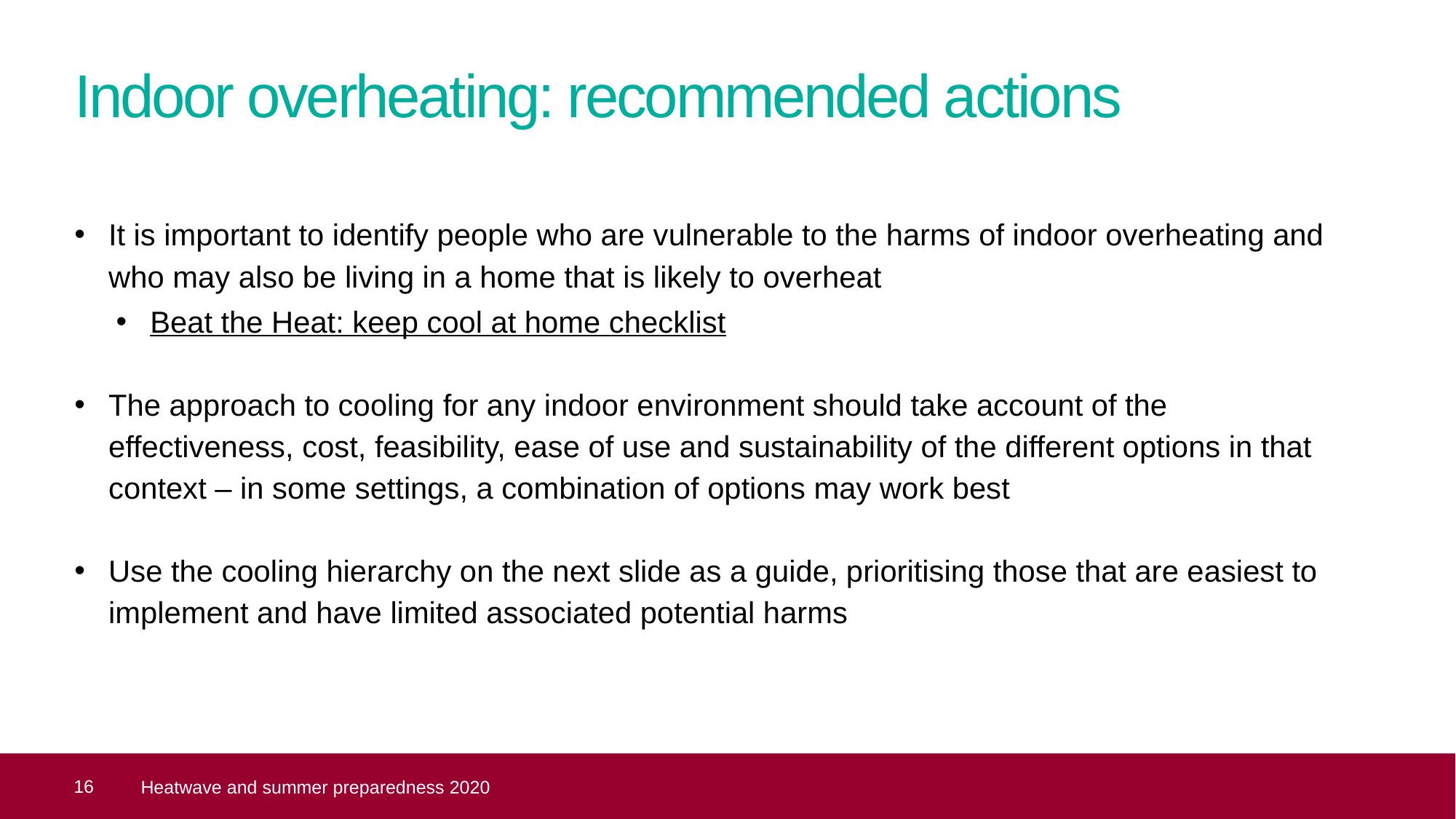

# Indoor overheating: recommended actions
It is important to identify people who are vulnerable to the harms of indoor overheating and who may also be living in a home that is likely to overheat
Beat the Heat: keep cool at home checklist

The approach to cooling for any indoor environment should take account of the effectiveness, cost, feasibility, ease of use and sustainability of the different options in that context – in some settings, a combination of options may work best

Use the cooling hierarchy on the next slide as a guide, prioritising those that are easiest to implement and have limited associated potential harms

  16
Heatwave and summer preparedness 2020